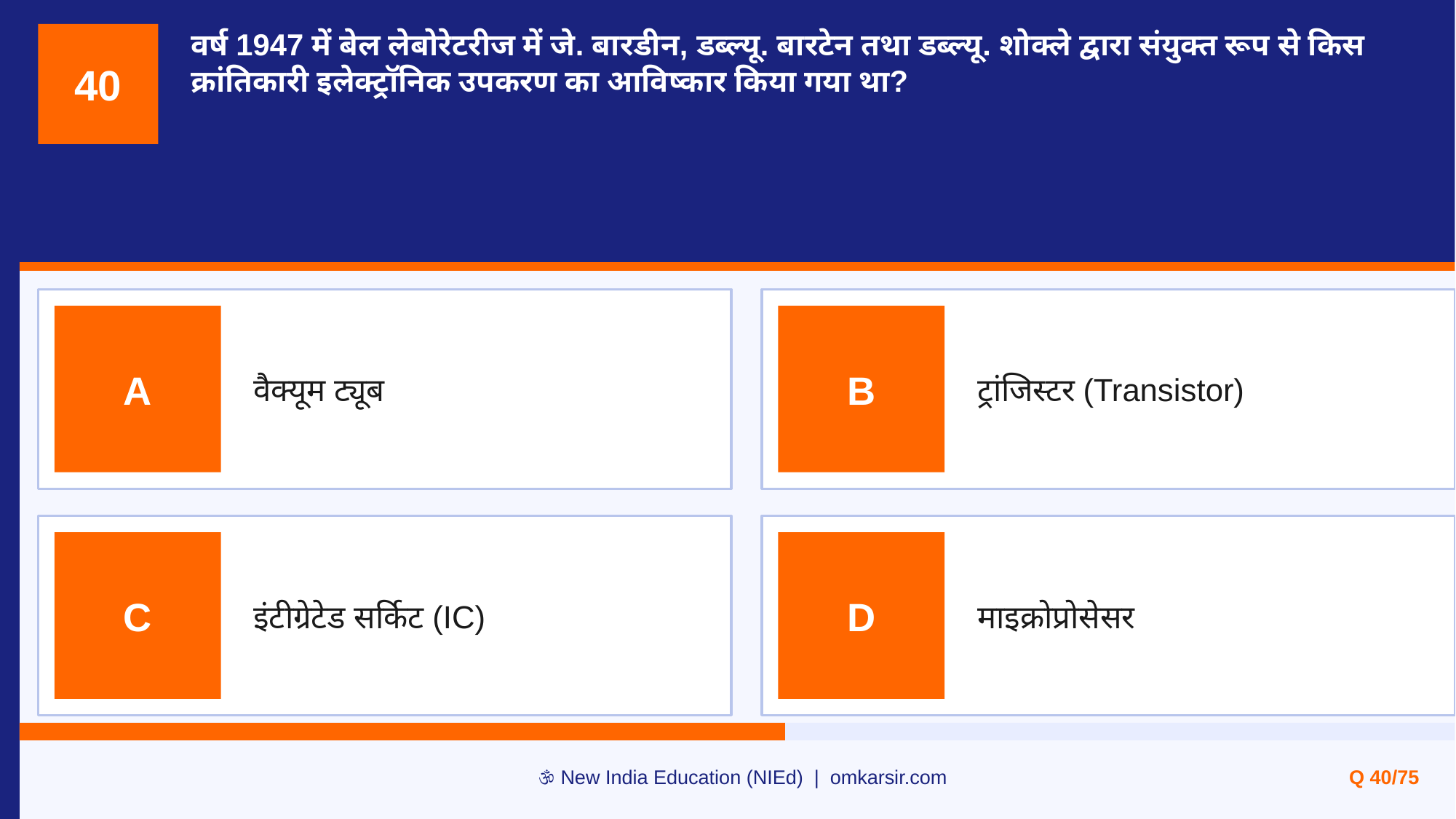

वर्ष 1947 में बेल लेबोरेटरीज में जे. बारडीन, डब्ल्यू. बारटेन तथा डब्ल्यू. शोक्ले द्वारा संयुक्त रूप से किस क्रांतिकारी इलेक्ट्रॉनिक उपकरण का आविष्कार किया गया था?
40

वैक्यूम ट्यूब
ट्रांजिस्टर (Transistor)
A
B

इंटीग्रेटेड सर्किट (IC)
माइक्रोप्रोसेसर
C
D

🕉️ New India Education (NIEd)  |  omkarsir.com
Q 40/75